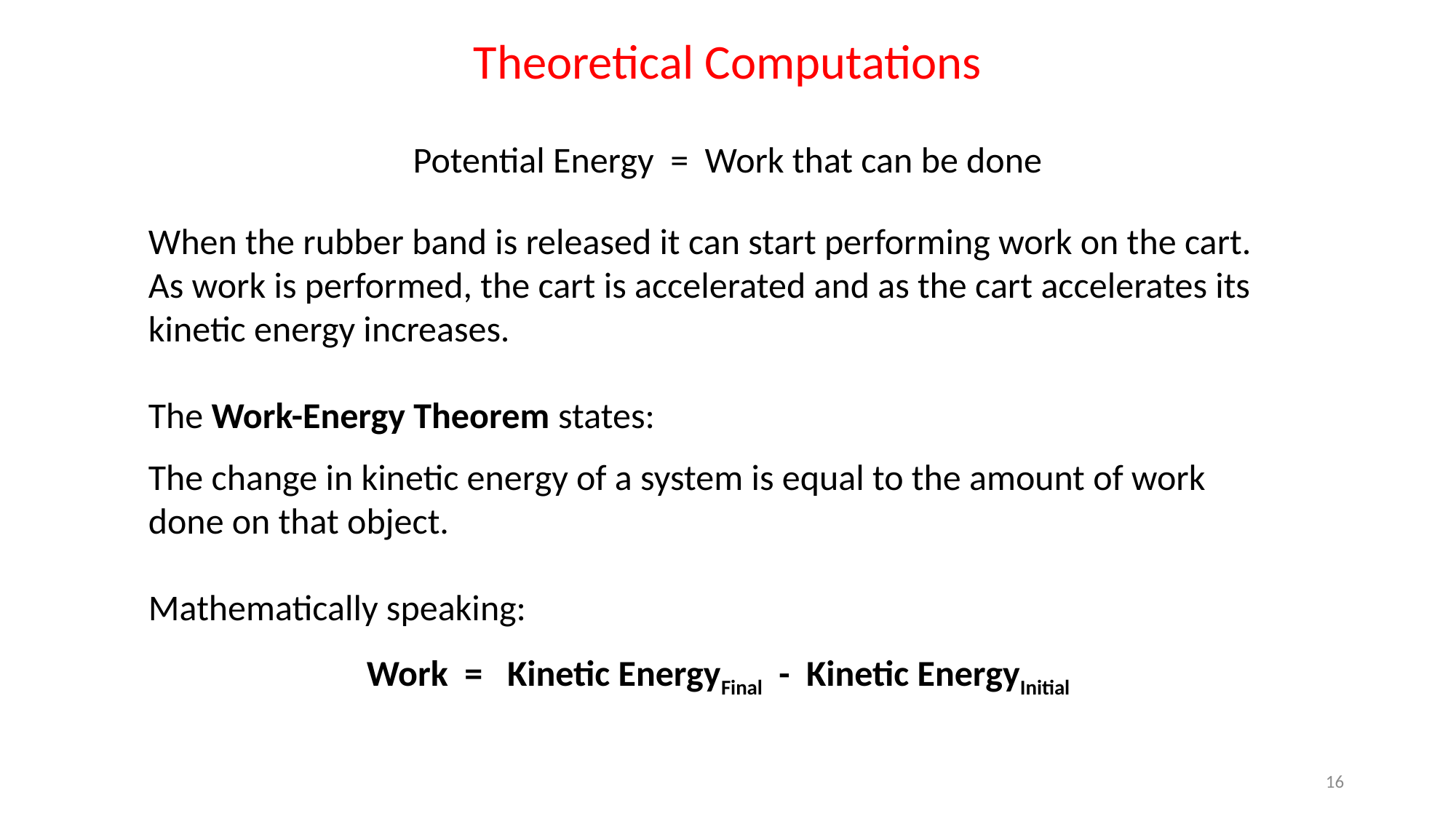

Theoretical Computations
Potential Energy  =  Work that can be done
When the rubber band is released it can start performing work on the cart.  As work is performed, the cart is accelerated and as the cart accelerates its kinetic energy increases.
The Work-Energy Theorem states:

The change in kinetic energy of a system is equal to the amount of work done on that object.
Mathematically speaking:

		Work  =   Kinetic EnergyFinal  -  Kinetic EnergyInitial
16